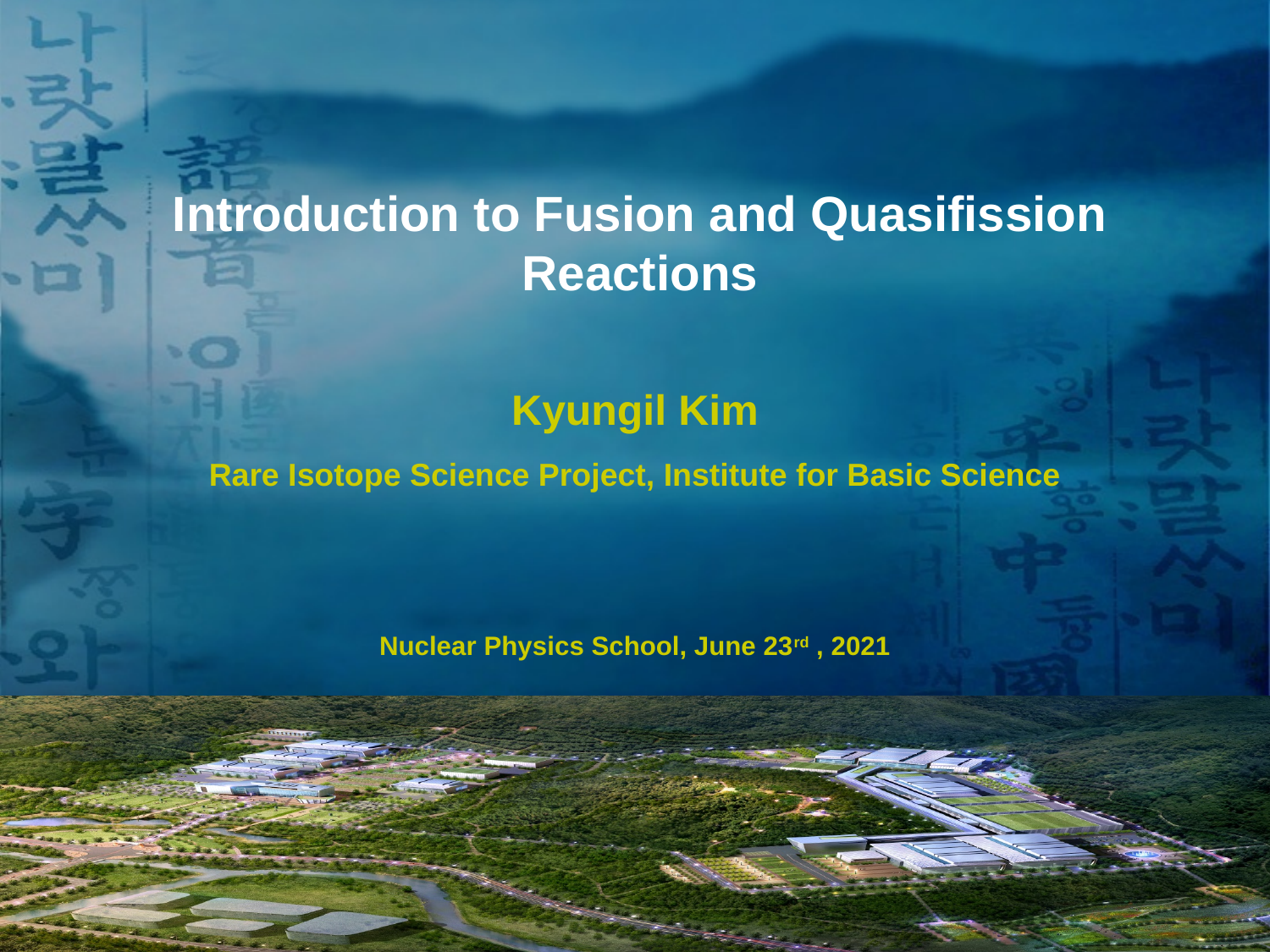

# Introduction to Fusion and Quasifission Reactions
Kyungil Kim

Rare Isotope Science Project, Institute for Basic Science

Nuclear Physics School, June 23rd , 2021